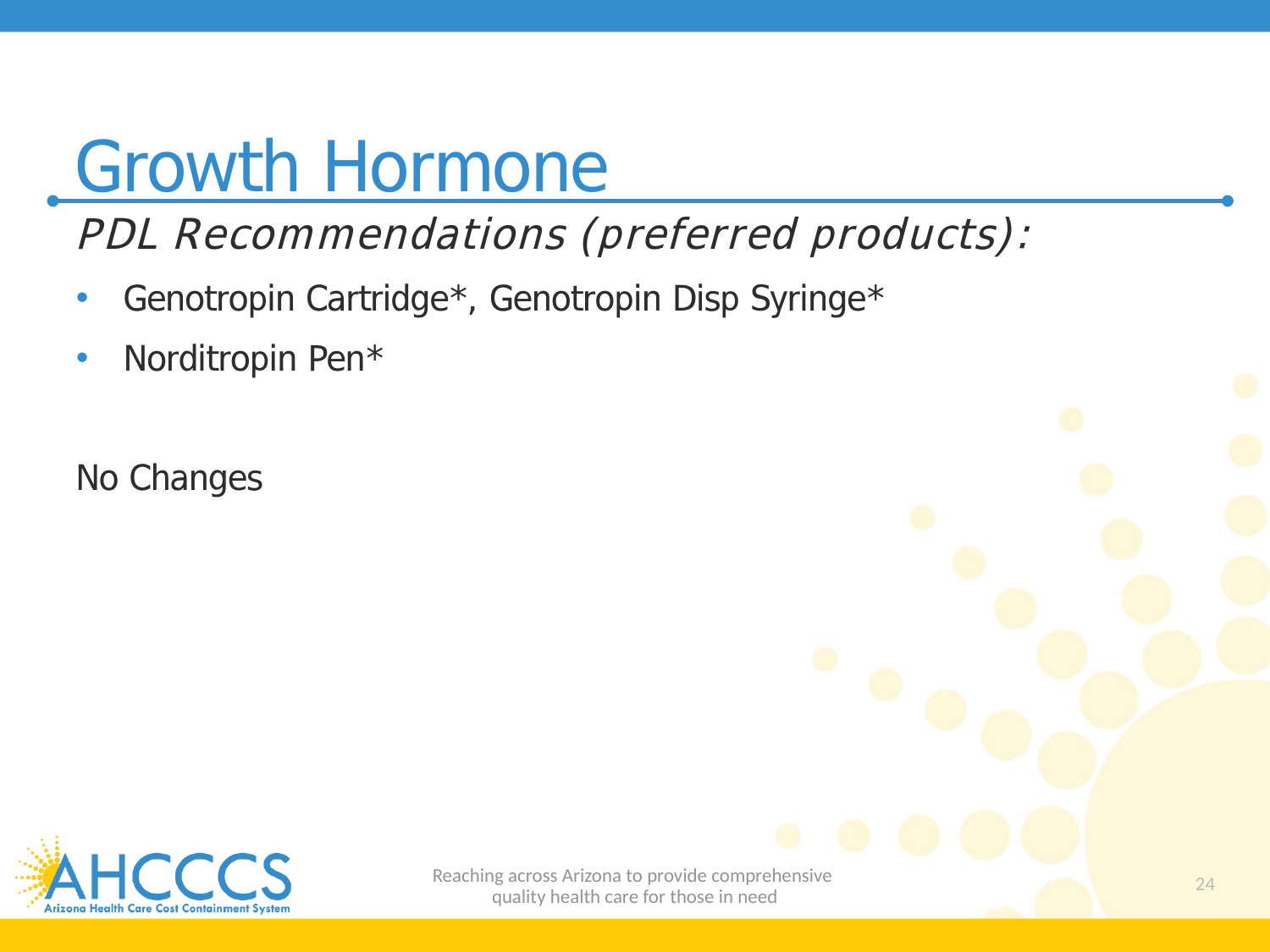

# Growth Hormone
PDL Recommendations (preferred products):
Genotropin Cartridge*, Genotropin Disp Syringe*
Norditropin Pen*

No Changes

Reaching across Arizona to provide comprehensive
quality health care for those in need
24